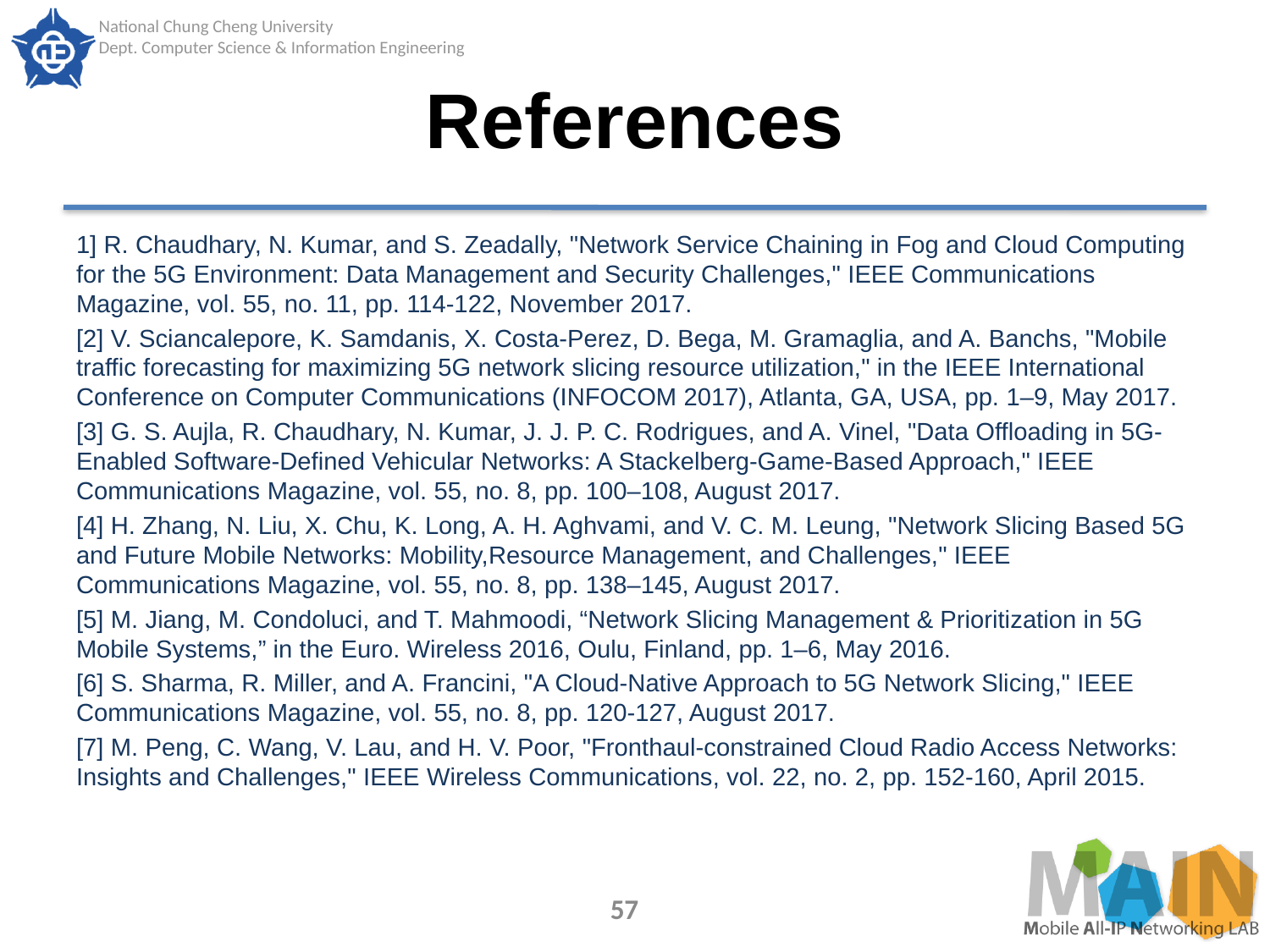

# References
1] R. Chaudhary, N. Kumar, and S. Zeadally, "Network Service Chaining in Fog and Cloud Computing for the 5G Environment: Data Management and Security Challenges," IEEE Communications Magazine, vol. 55, no. 11, pp. 114-122, November 2017.
[2] V. Sciancalepore, K. Samdanis, X. Costa-Perez, D. Bega, M. Gramaglia, and A. Banchs, "Mobile traffic forecasting for maximizing 5G network slicing resource utilization," in the IEEE International Conference on Computer Communications (INFOCOM 2017), Atlanta, GA, USA, pp. 1–9, May 2017.
[3] G. S. Aujla, R. Chaudhary, N. Kumar, J. J. P. C. Rodrigues, and A. Vinel, "Data Offloading in 5G-Enabled Software-Defined Vehicular Networks: A Stackelberg-Game-Based Approach," IEEE Communications Magazine, vol. 55, no. 8, pp. 100–108, August 2017.
[4] H. Zhang, N. Liu, X. Chu, K. Long, A. H. Aghvami, and V. C. M. Leung, "Network Slicing Based 5G and Future Mobile Networks: Mobility,Resource Management, and Challenges," IEEE Communications Magazine, vol. 55, no. 8, pp. 138–145, August 2017.
[5] M. Jiang, M. Condoluci, and T. Mahmoodi, “Network Slicing Management & Prioritization in 5G Mobile Systems,” in the Euro. Wireless 2016, Oulu, Finland, pp. 1–6, May 2016.
[6] S. Sharma, R. Miller, and A. Francini, "A Cloud-Native Approach to 5G Network Slicing," IEEE Communications Magazine, vol. 55, no. 8, pp. 120-127, August 2017.
[7] M. Peng, C. Wang, V. Lau, and H. V. Poor, "Fronthaul-constrained Cloud Radio Access Networks: Insights and Challenges," IEEE Wireless Communications, vol. 22, no. 2, pp. 152-160, April 2015.
57